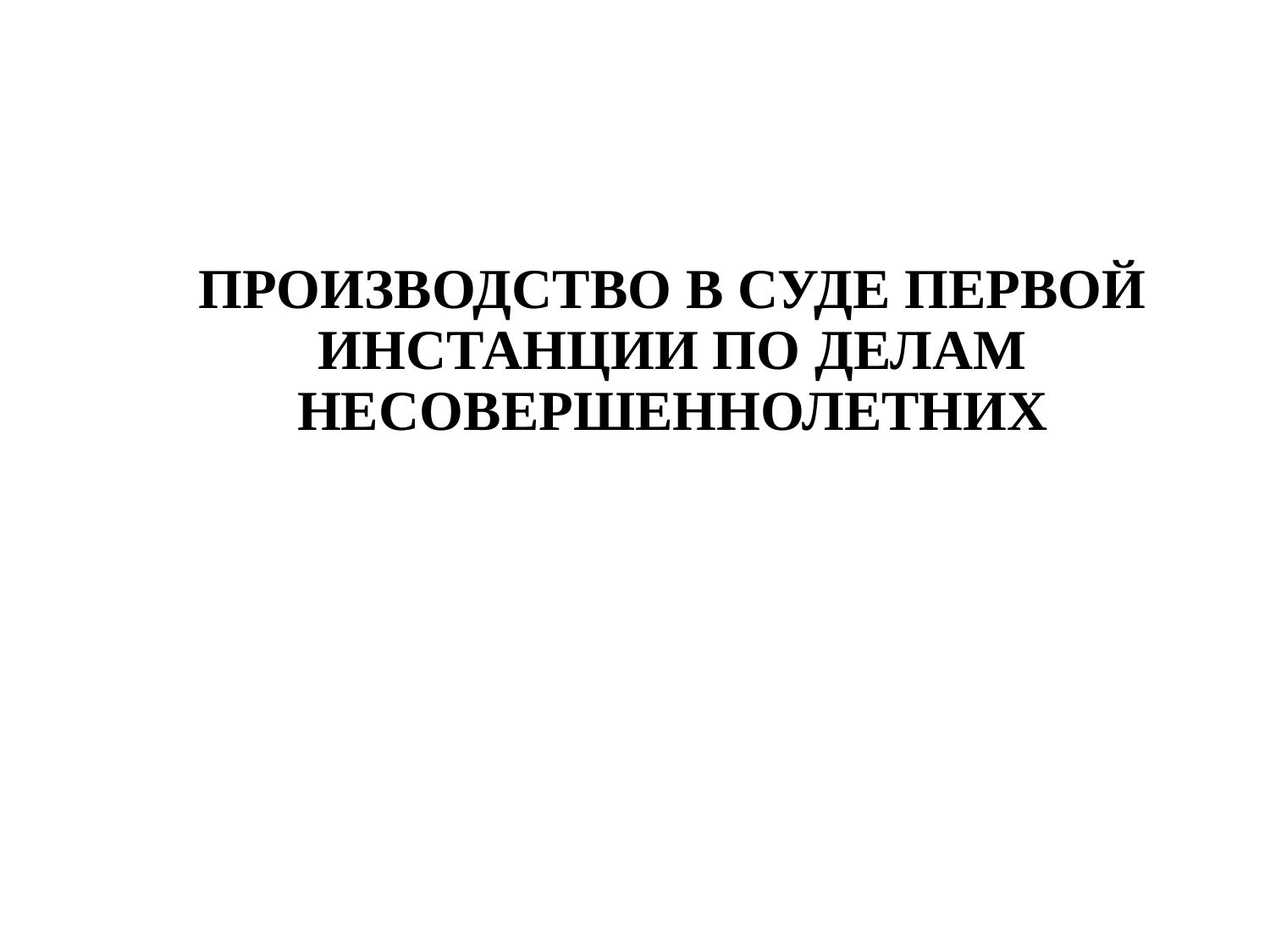

#
ПРОИЗВОДСТВО В СУДЕ ПЕРВОЙ ИНСТАНЦИИ ПО ДЕЛАМ НЕСОВЕРШЕННОЛЕТНИХ